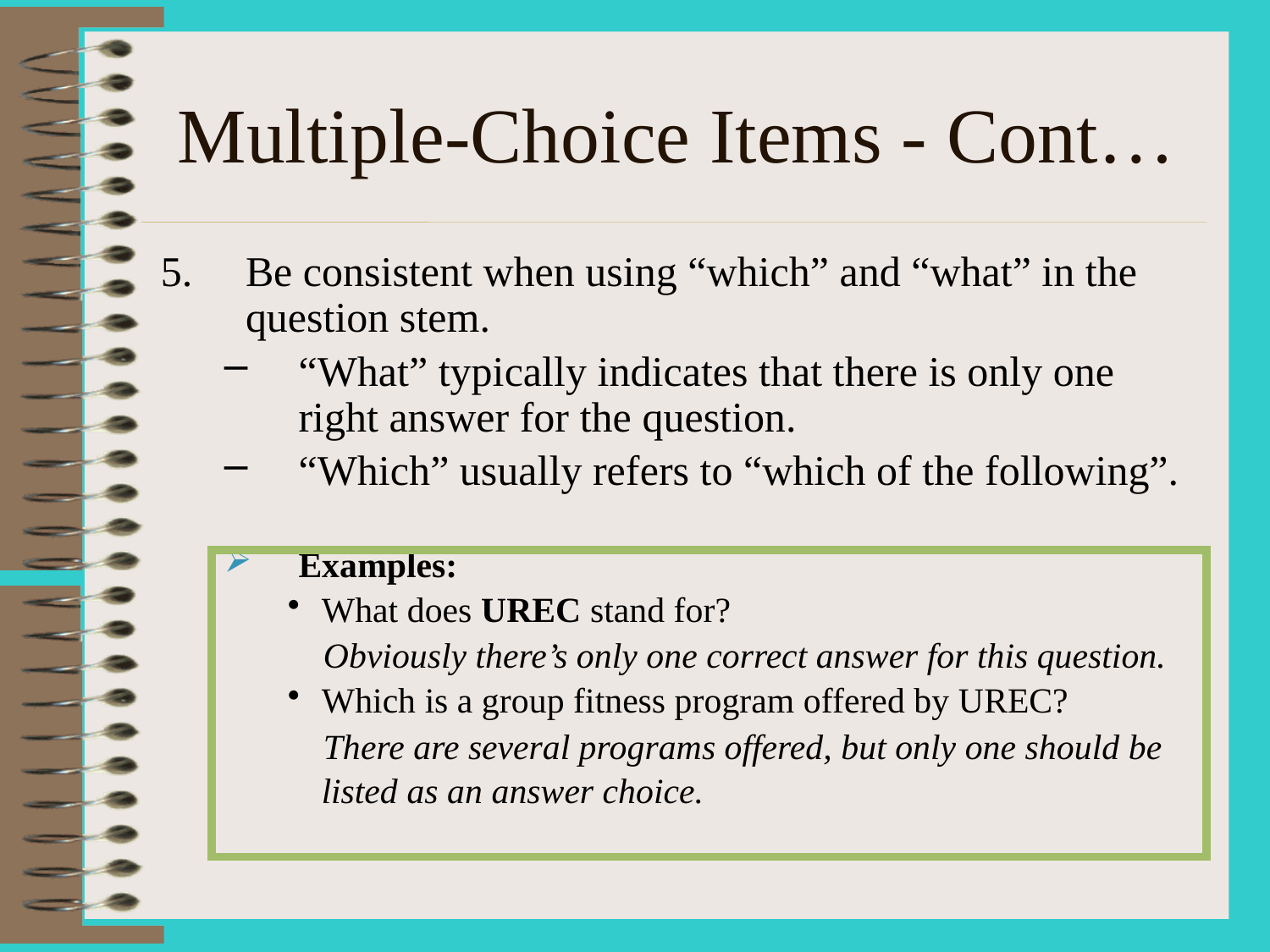

# Multiple-Choice Items - Cont…
Be consistent when using “which” and “what” in the question stem.
“What” typically indicates that there is only one    right answer for the question.
“Which” usually refers to “which of the following”.

Examples:
What does UREC stand for?
    Obviously there’s only one correct answer for this question.
Which is a group fitness program offered by UREC?
    There are several programs offered, but only one should be listed as an answer choice.